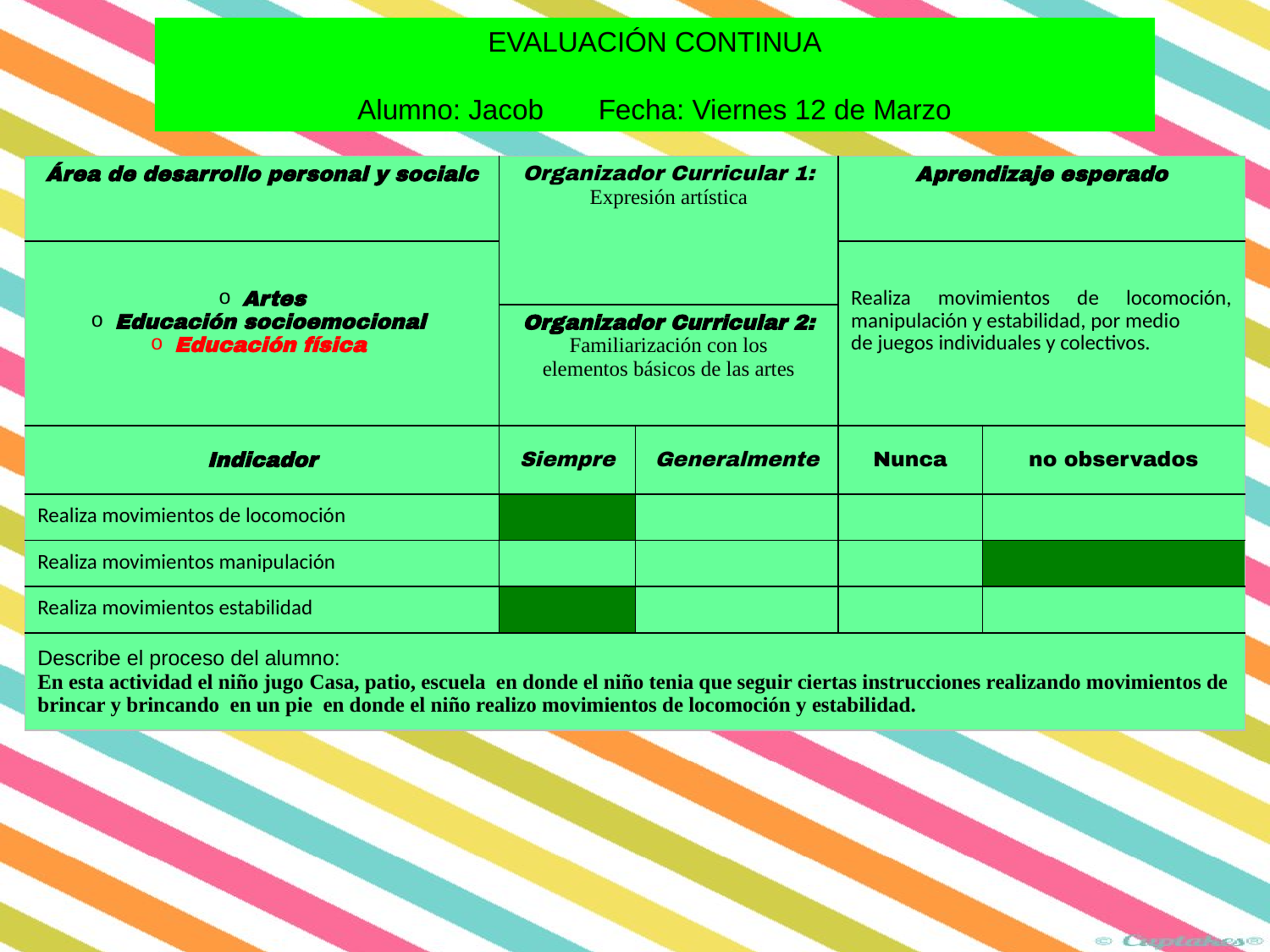

EVALUACIÓN CONTINUA

Alumno: Jacob       Fecha: Viernes 12 de Marzo
| Área de desarrollo personal y socialc | Organizador Curricular 1: Expresión artística |  | Aprendizaje esperado |  |
| --- | --- | --- | --- | --- |
| Artes Educación socioemocional Educación física |  |  | Realiza movimientos de locomoción, manipulación y estabilidad, por medio de juegos individuales y colectivos. |  |
|  | Organizador Curricular 2: Familiarización con los elementos básicos de las artes |  |  |  |
| Indicador | Siempre | Generalmente | Nunca | no observados |
| Realiza movimientos de locomoción |  |  |  |  |
| Realiza movimientos manipulación |  |  |  |  |
| Realiza movimientos estabilidad |  |  |  |  |
| Describe el proceso del alumno: En esta actividad el niño jugo Casa, patio, escuela en donde el niño tenia que seguir ciertas instrucciones realizando movimientos de brincar y brincando en un pie en donde el niño realizo movimientos de locomoción y estabilidad. |  |  |  |  |